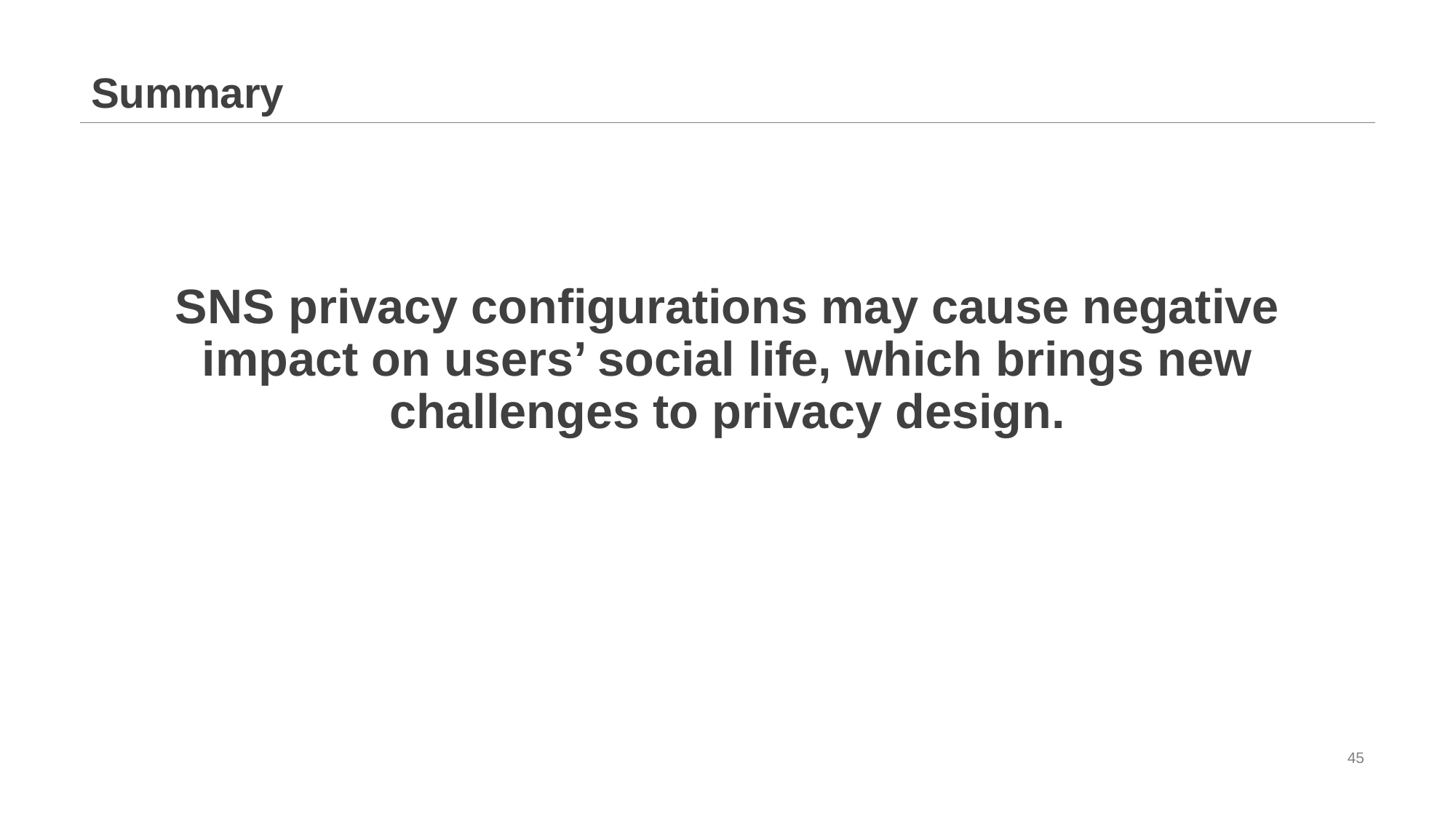

# Summary

SNS privacy configurations may cause negative impact on users’ social life, which brings new challenges to privacy design.
45